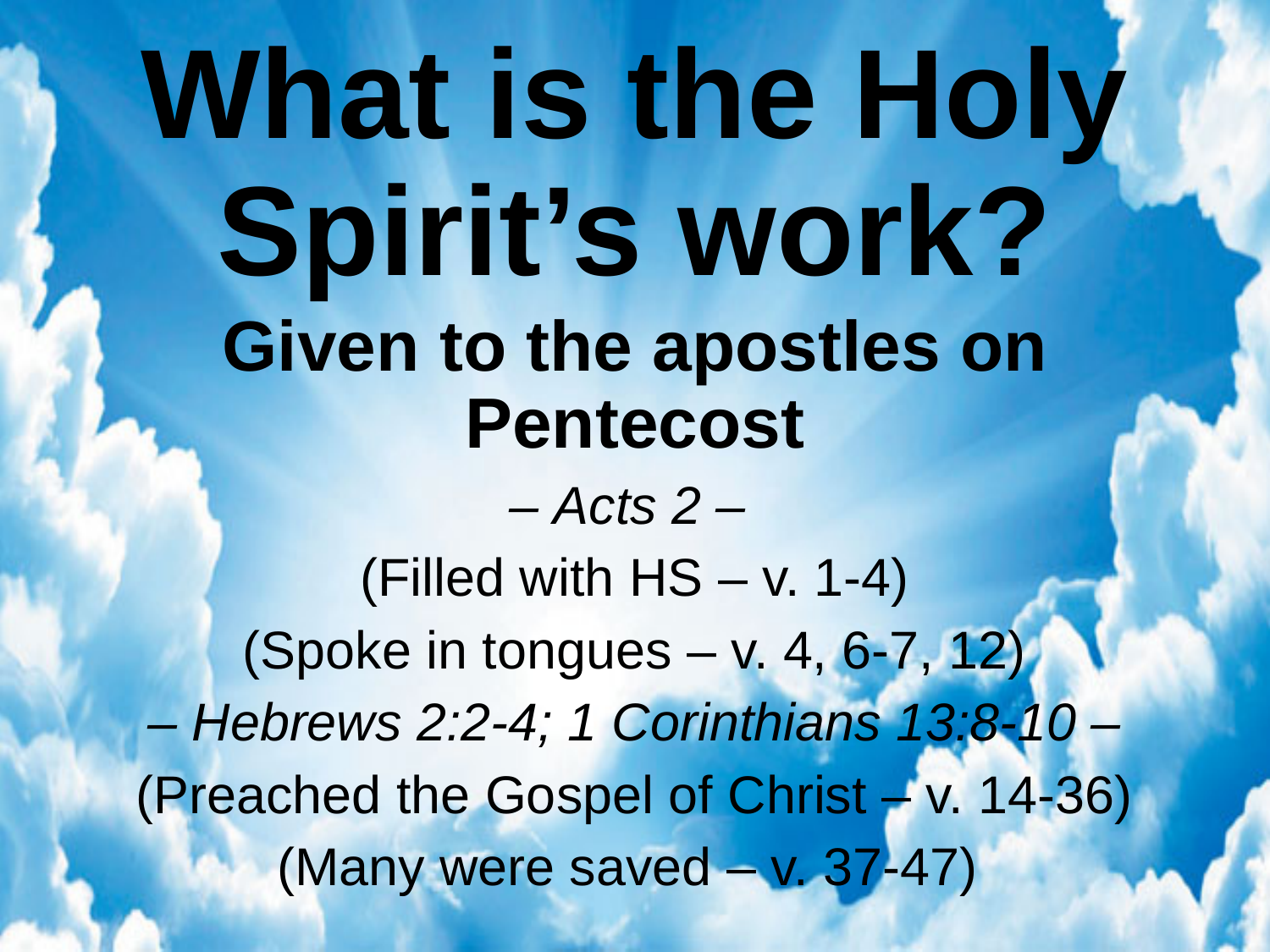

# What is the Holy Spirit’s work?
Given to the apostles on Pentecost
– Acts 2 –
(Filled with HS – v. 1-4)
(Spoke in tongues – v. 4, 6-7, 12)
– Hebrews 2:2-4; 1 Corinthians 13:8-10 –
(Preached the Gospel of Christ – v. 14-36)
(Many were saved – v. 37-47)